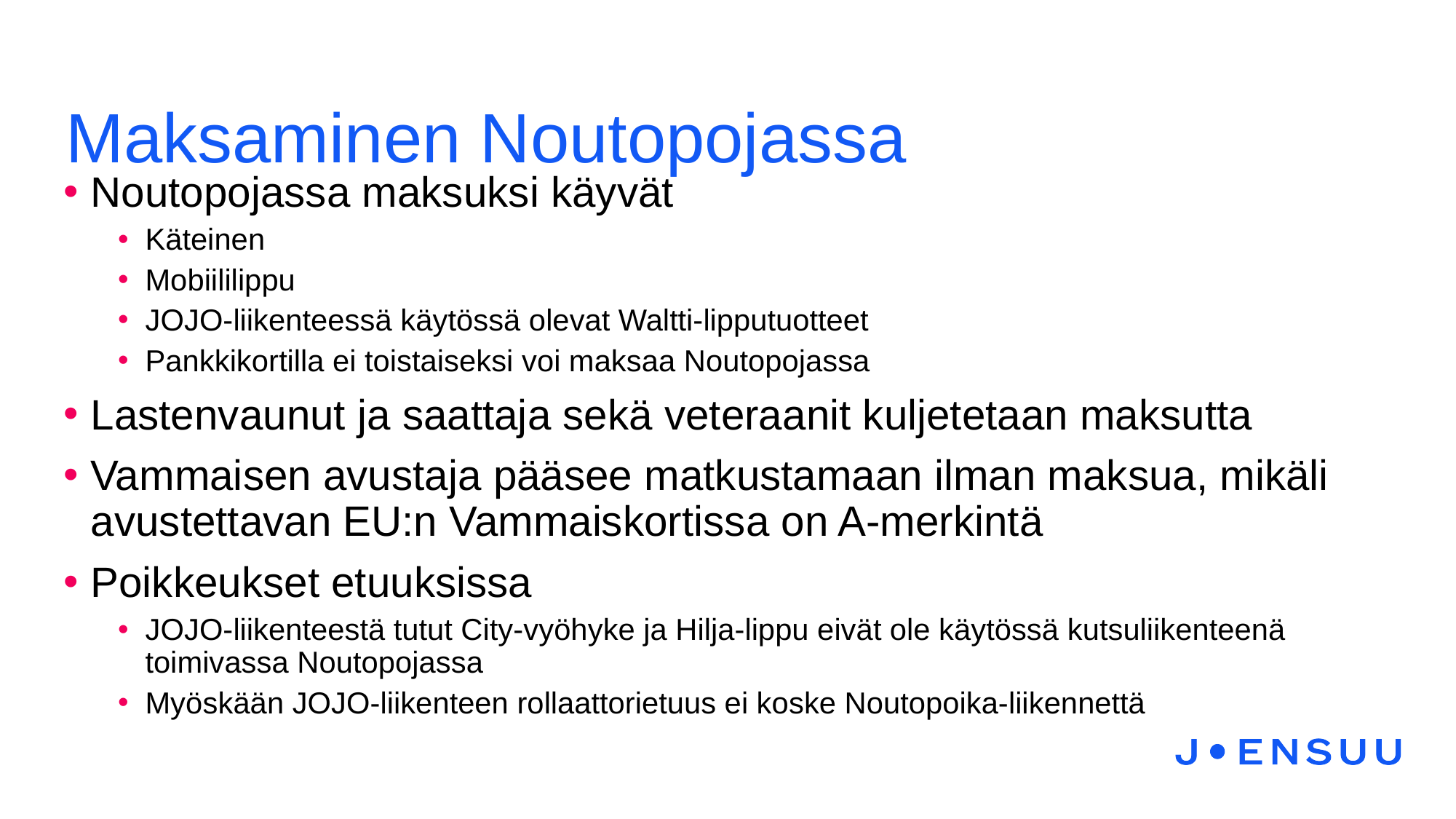

# Maksaminen Noutopojassa
Noutopojassa maksuksi käyvät
Käteinen
Mobiililippu
JOJO-liikenteessä käytössä olevat Waltti-lipputuotteet
Pankkikortilla ei toistaiseksi voi maksaa Noutopojassa
Lastenvaunut ja saattaja sekä veteraanit kuljetetaan maksutta
Vammaisen avustaja pääsee matkustamaan ilman maksua, mikäli avustettavan EU:n Vammaiskortissa on A-merkintä
Poikkeukset etuuksissa
JOJO-liikenteestä tutut City-vyöhyke ja Hilja-lippu eivät ole käytössä kutsuliikenteenä toimivassa Noutopojassa
Myöskään JOJO-liikenteen rollaattorietuus ei koske Noutopoika-liikennettä